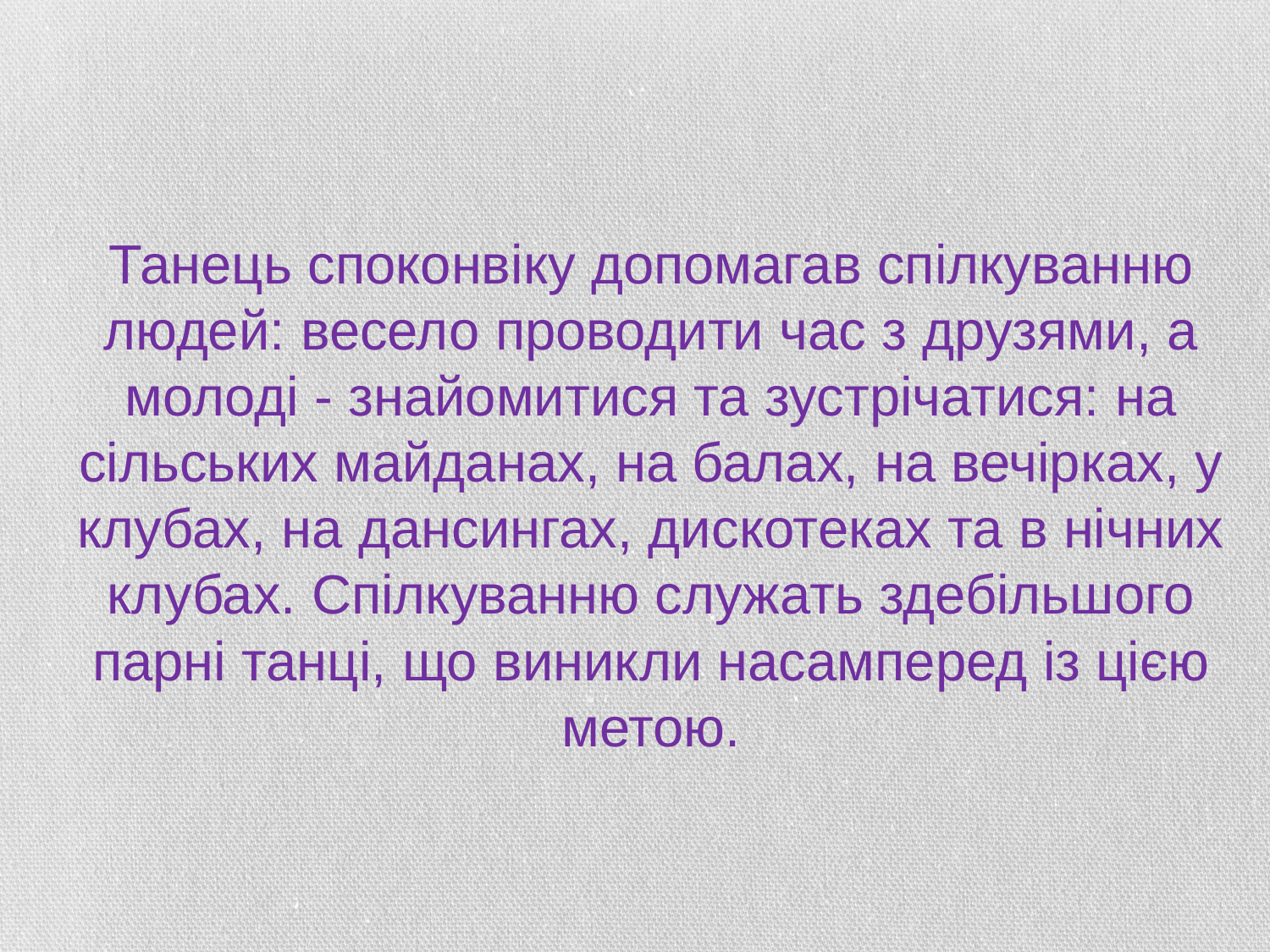

# Танець споконвіку допомагав спілкуванню людей: весело проводити час з друзями, а молоді - знайомитися та зустрічатися: на сільських майданах, на балах, на вечірках, у клубах, на дансингах, дискотеках та в нічних клубах. Спілкуванню служать здебільшого парні танці, що виникли насамперед із цією метою.